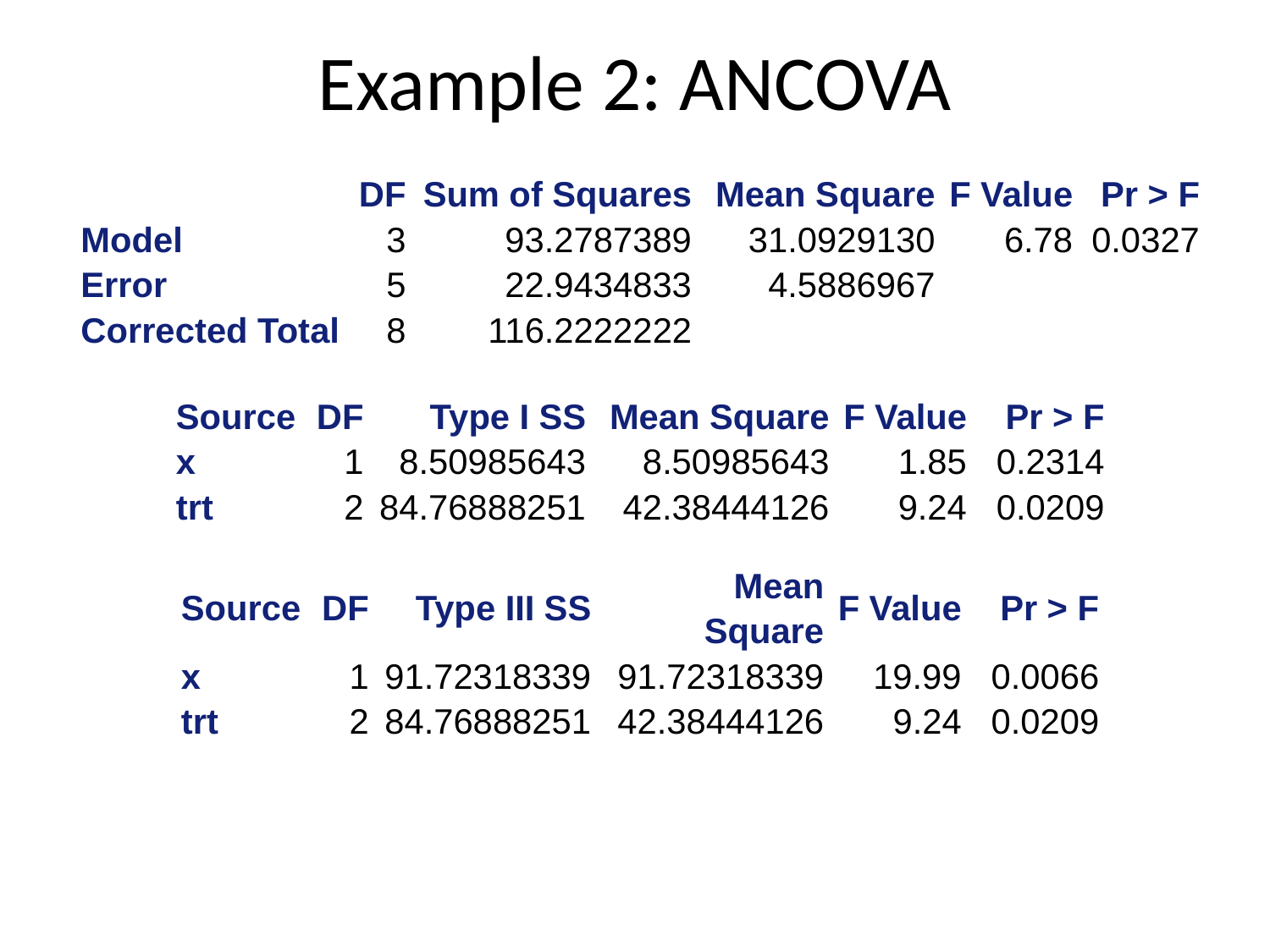

# Example 2: ANCOVA
|  | DF | Sum of Squares | Mean Square | F Value | Pr > F |
| --- | --- | --- | --- | --- | --- |
| Model | 3 | 93.2787389 | 31.0929130 | 6.78 | 0.0327 |
| Error | 5 | 22.9434833 | 4.5886967 |  |  |
| Corrected Total | 8 | 116.2222222 |  |  |  |
| Source | DF | Type I SS | Mean Square | F Value | Pr > F |
| --- | --- | --- | --- | --- | --- |
| x | 1 | 8.50985643 | 8.50985643 | 1.85 | 0.2314 |
| trt | 2 | 84.76888251 | 42.38444126 | 9.24 | 0.0209 |
| Source | DF | Type III SS | Mean Square | F Value | Pr > F |
| --- | --- | --- | --- | --- | --- |
| x | 1 | 91.72318339 | 91.72318339 | 19.99 | 0.0066 |
| trt | 2 | 84.76888251 | 42.38444126 | 9.24 | 0.0209 |